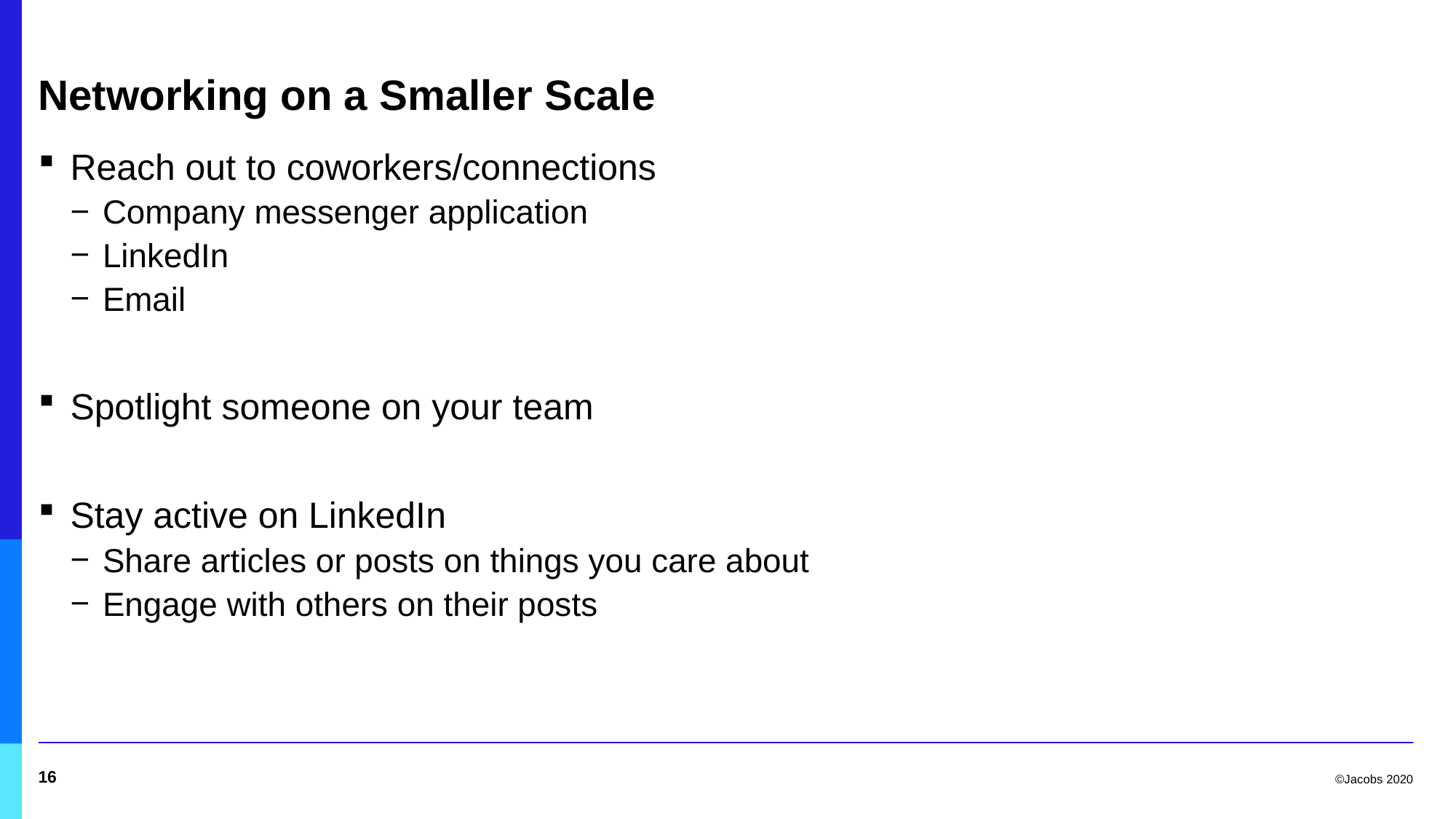

# Networking on a Smaller Scale
Reach out to coworkers/connections
Company messenger application
LinkedIn
Email

Spotlight someone on your team

Stay active on LinkedIn
Share articles or posts on things you care about
Engage with others on their posts

16
©Jacobs 2020